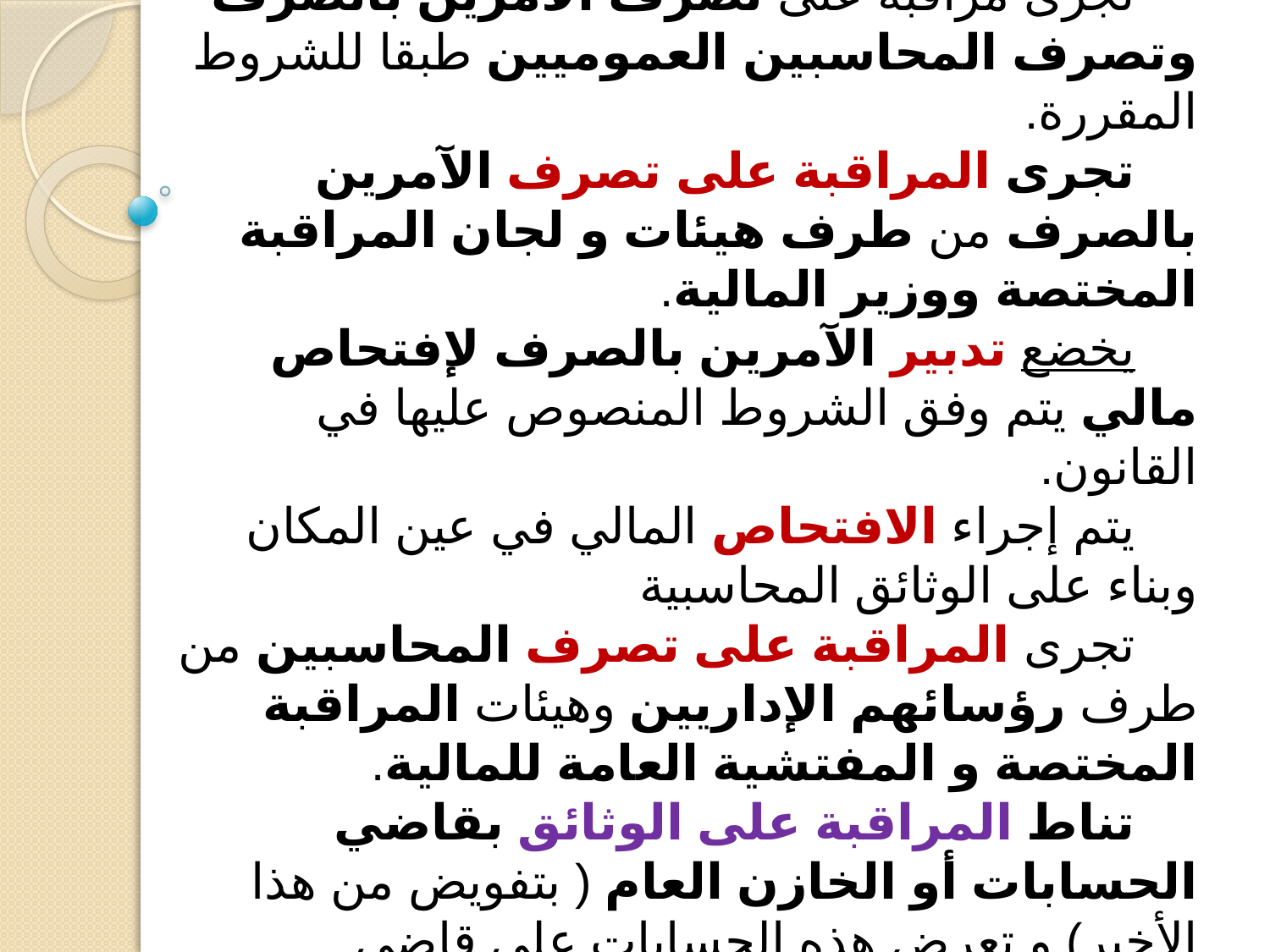

تجرى مراقبة على تصرف الآمرين بالصرف وتصرف المحاسبين العموميين طبقا للشروط المقررة.
تجرى المراقبة على تصرف الآمرين بالصرف من طرف هيئات و لجان المراقبة المختصة ووزير المالية.
يخضع تدبير الآمرين بالصرف لإفتحاص مالي يتم وفق الشروط المنصوص عليها في القانون.
يتم إجراء الافتحاص المالي في عين المكان وبناء على الوثائق المحاسبية
تجرى المراقبة على تصرف المحاسبين من طرف رؤسائهم الإداريين وهيئات المراقبة المختصة و المفتشية العامة للمالية.
تناط المراقبة على الوثائق بقاضي الحسابات أو الخازن العام ( بتفويض من هذا الأخير) و تعرض هذه الحسابات على قاضي الحسابات بواسطة رئيسهم المباشر.